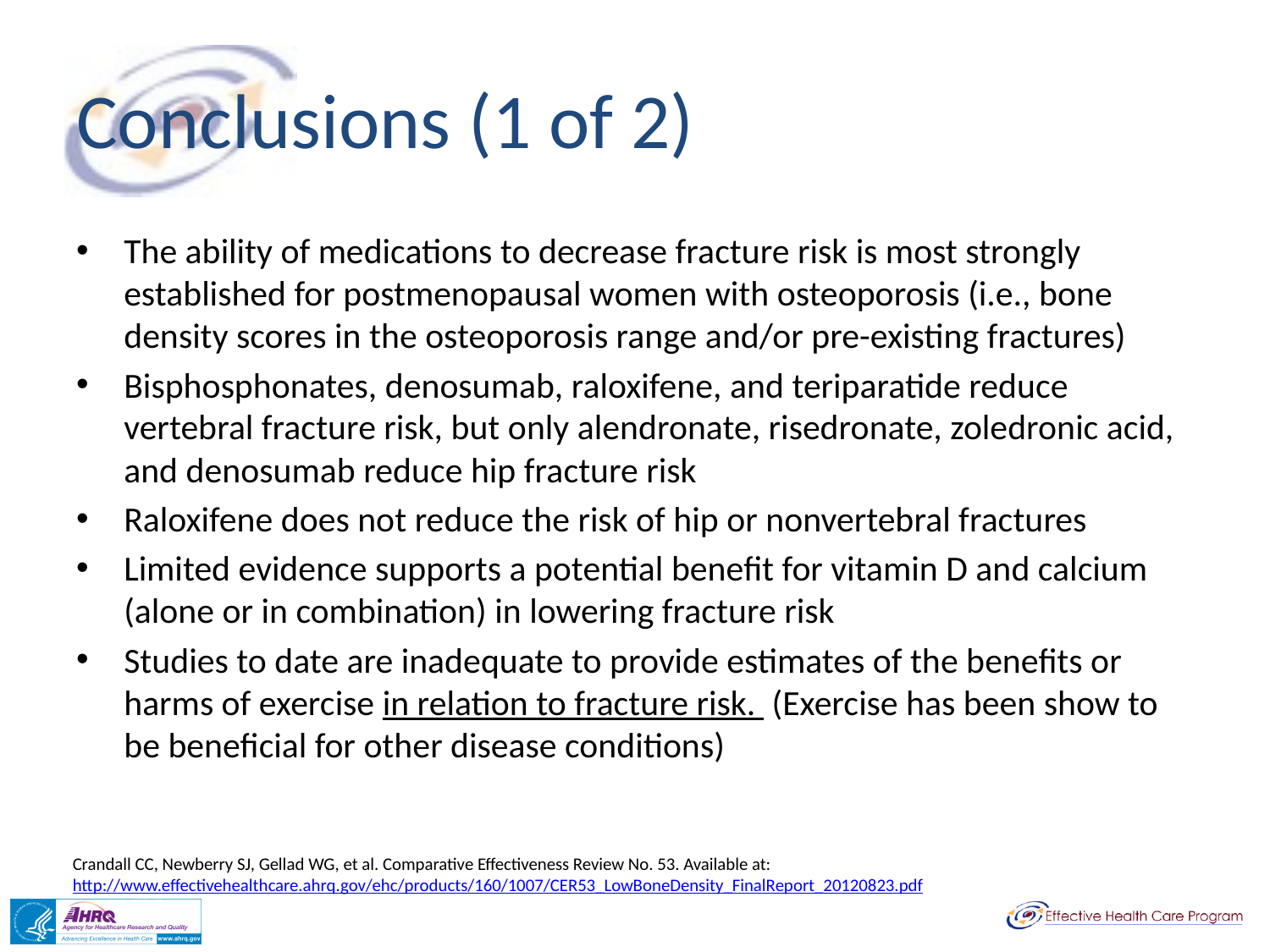

# Conclusions (1 of 2)
The ability of medications to decrease fracture risk is most strongly established for postmenopausal women with osteoporosis (i.e., bone density scores in the osteoporosis range and/or pre-existing fractures)
Bisphosphonates, denosumab, raloxifene, and teriparatide reduce vertebral fracture risk, but only alendronate, risedronate, zoledronic acid, and denosumab reduce hip fracture risk
Raloxifene does not reduce the risk of hip or nonvertebral fractures
Limited evidence supports a potential benefit for vitamin D and calcium (alone or in combination) in lowering fracture risk
Studies to date are inadequate to provide estimates of the benefits or harms of exercise in relation to fracture risk.  (Exercise has been show to be beneficial for other disease conditions)

Crandall CC, Newberry SJ, Gellad WG, et al. Comparative Effectiveness Review No. 53. Available at: http://www.effectivehealthcare.ahrq.gov/ehc/products/160/1007/CER53_LowBoneDensity_FinalReport_20120823.pdf